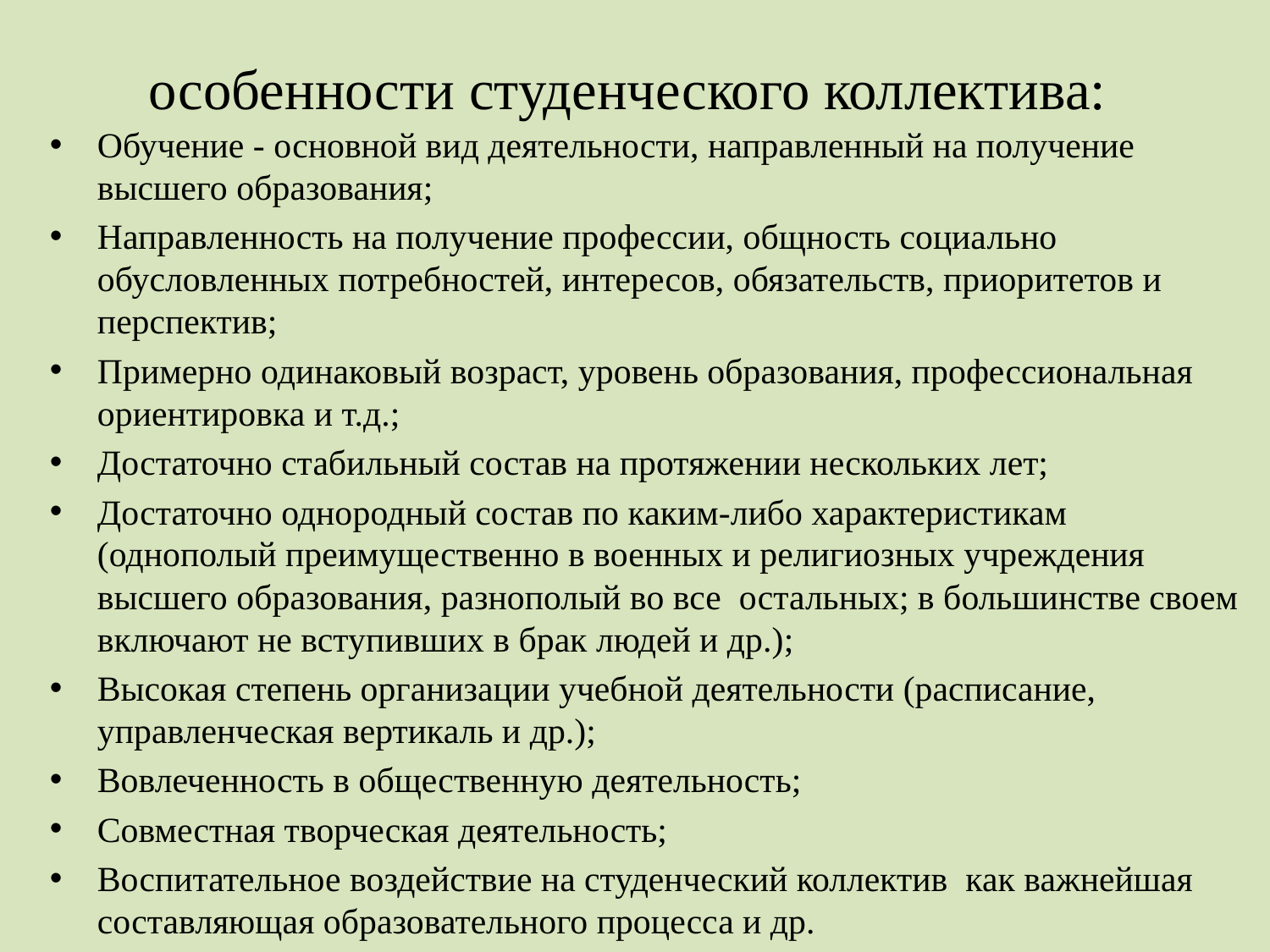

# особенности студенческого коллектива:
Обучение - основной вид деятельности, направленный на получение высшего образования;
Направленность на получение профессии, общность социально обусловленных потребностей, интересов, обязательств, приоритетов и перспектив;
Примерно одинаковый возраст, уровень образования, профессиональная ориентировка и т.д.;
Достаточно стабильный состав на протяжении нескольких лет;
Достаточно однородный состав по каким-либо характеристикам (однополый преимущественно в военных и религиозных учреждения высшего образования, разнополый во все  остальных; в большинстве своем включают не вступивших в брак людей и др.);
Высокая степень организации учебной деятельности (расписание, управленческая вертикаль и др.);
Вовлеченность в общественную деятельность;
Совместная творческая деятельность;
Воспитательное воздействие на студенческий коллектив  как важнейшая составляющая образовательного процесса и др.